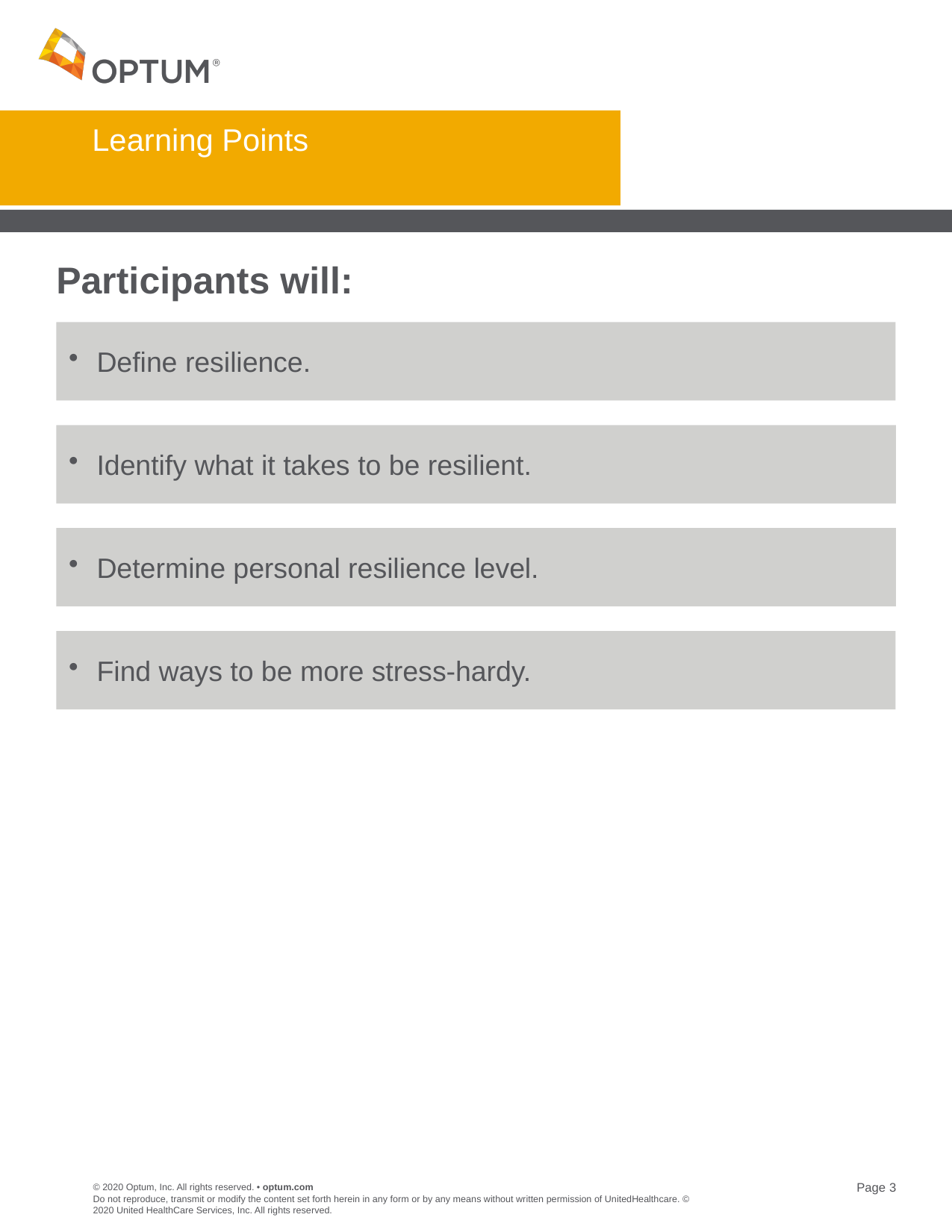

# Learning Points
Participants will:
Define resilience.
Identify what it takes to be resilient.
Determine personal resilience level.
Find ways to be more stress-hardy.
Do not reproduce, transmit or modify the content set forth herein in any form or by any means without written permission of UnitedHealthcare. © 2020 United HealthCare Services, Inc. All rights reserved.